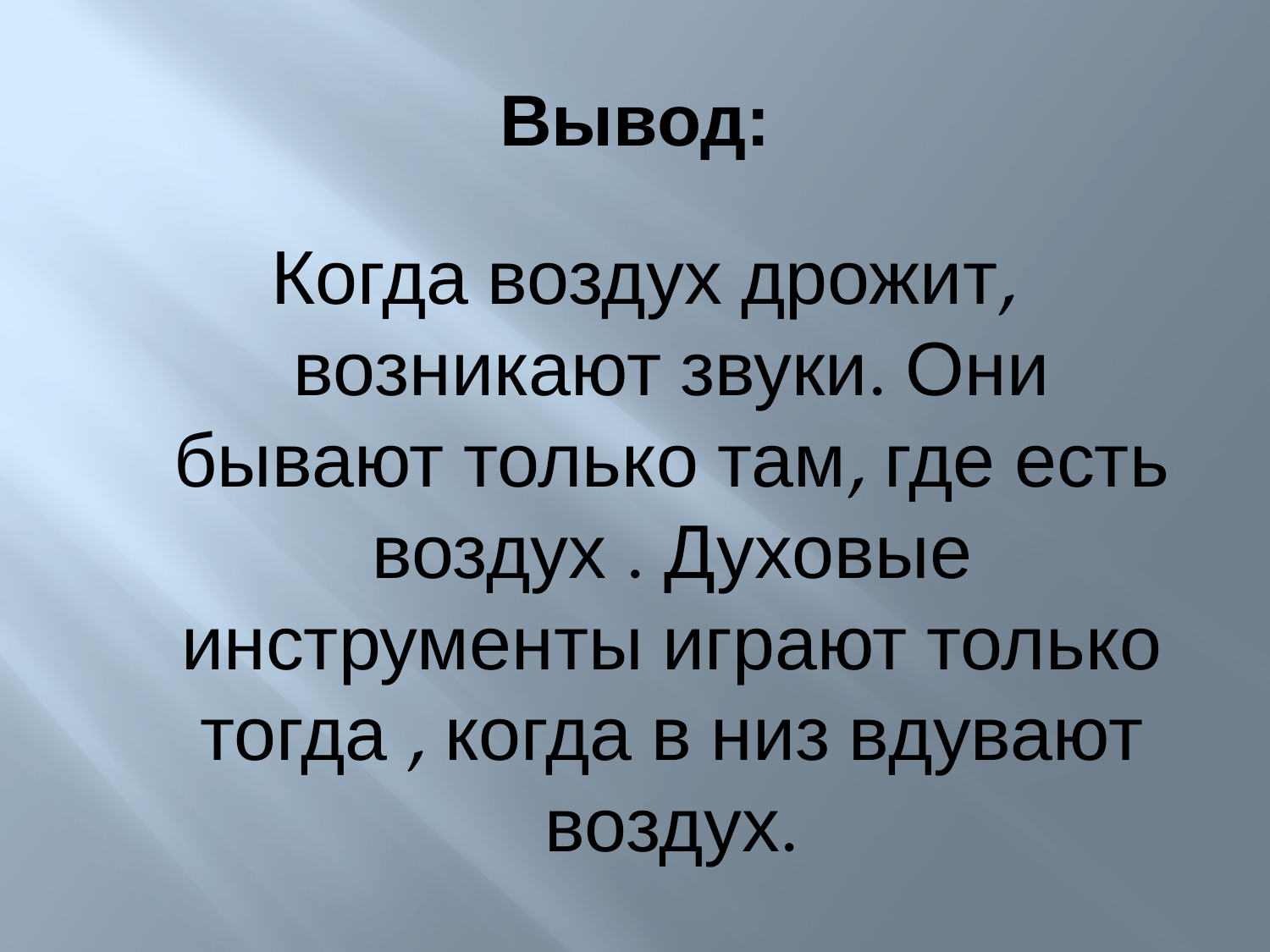

# Вывод:
Когда воздух дрожит, возникают звуки. Они бывают только там, где есть воздух . Духовые инструменты играют только тогда , когда в низ вдувают воздух.